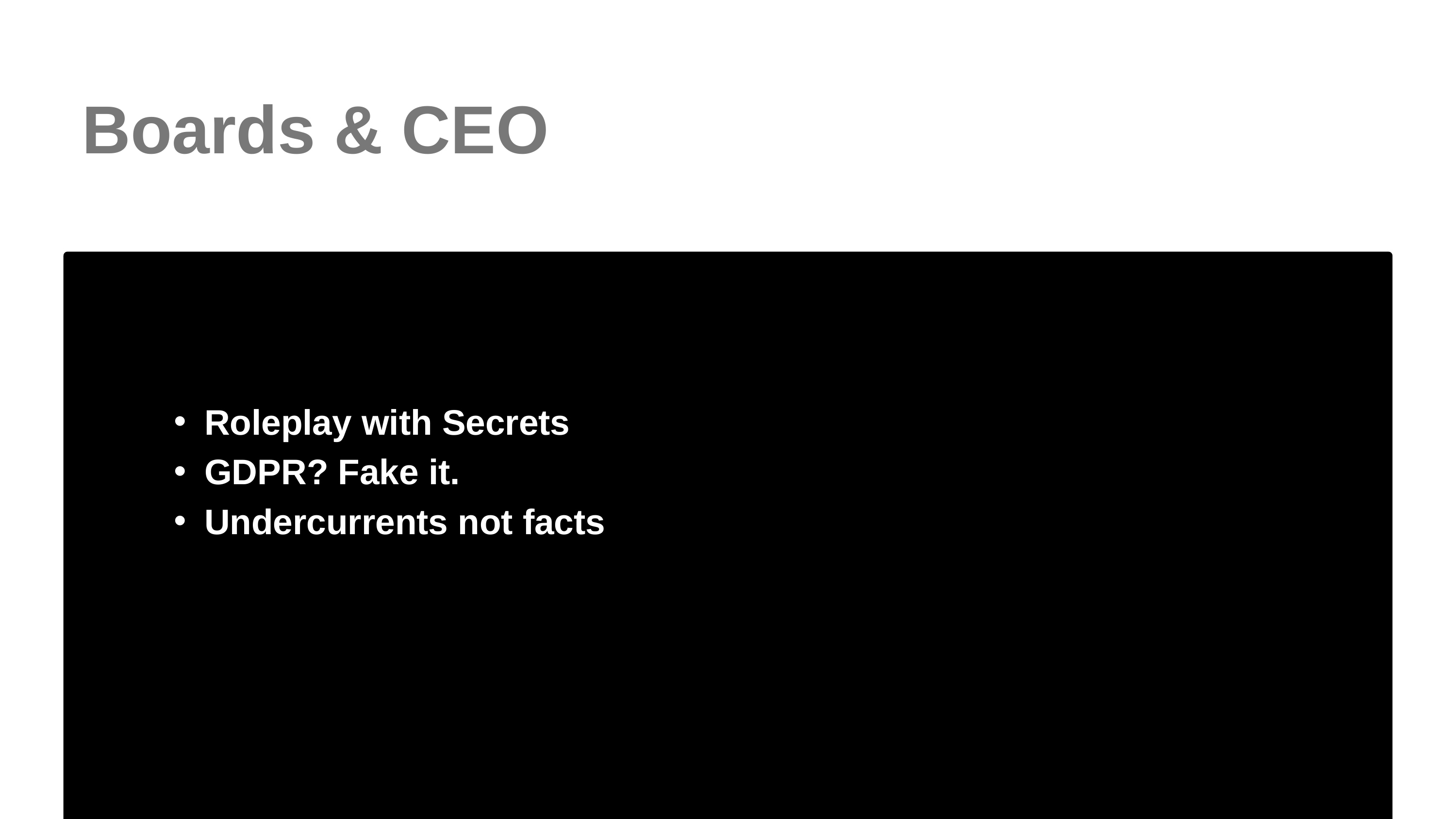

Boards & CEO

Roleplay with Secrets
GDPR? Fake it.
Undercurrents not facts